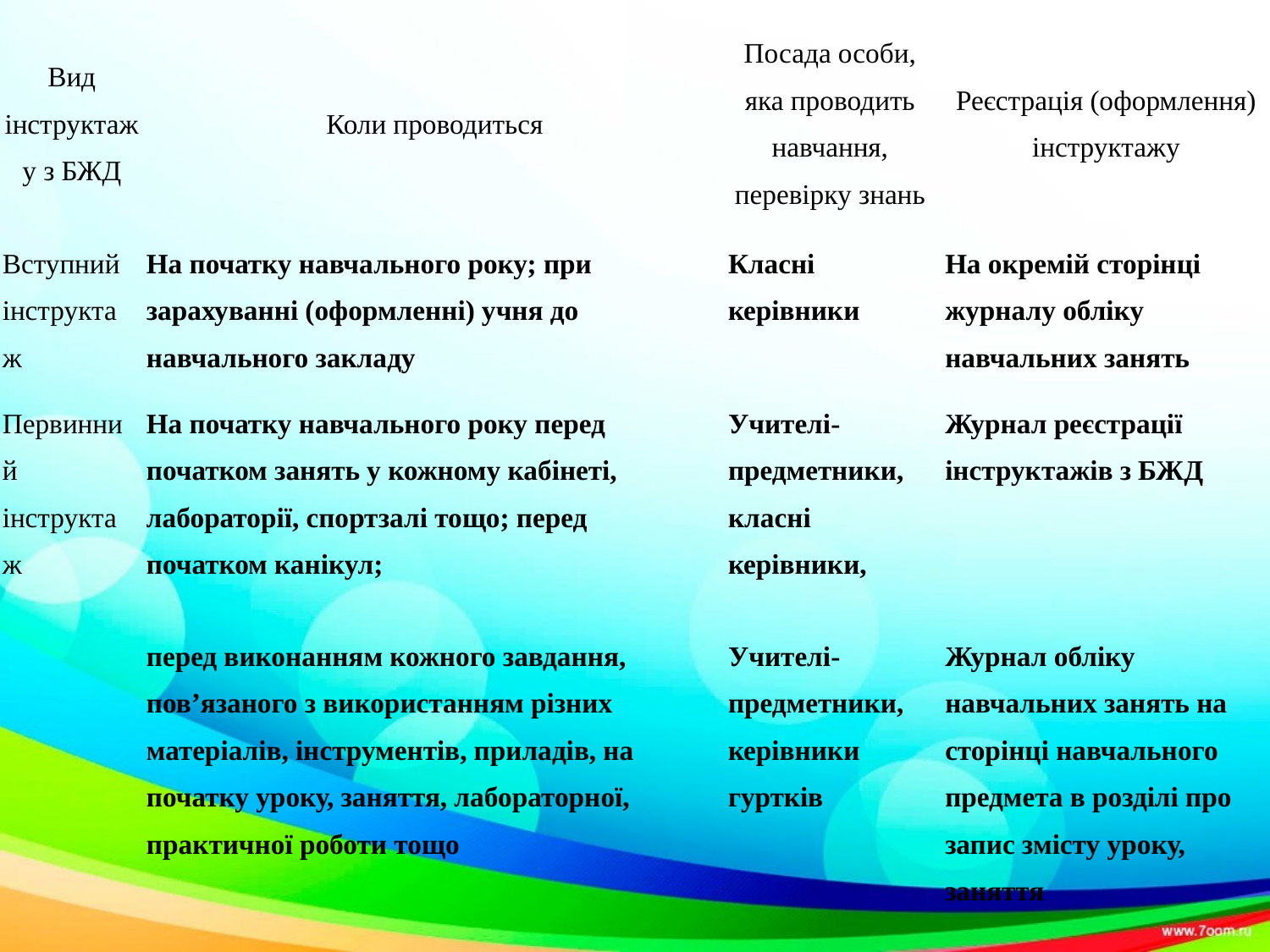

| Вид інструктажу з БЖД | Коли проводиться | Посада особи, яка проводить навчання, перевірку знань | Реєстрація (оформлення) інструктажу |
| --- | --- | --- | --- |
| Вступний інструктаж | На початку навчального року; при зарахуванні (оформленні) учня до навчального закладу | Класні керівники | На окремій сторінці журналу обліку навчальних занять |
| Первинний інструктаж | На початку навчального року перед початком занять у кожному кабінеті, лабораторії, спортзалі тощо; перед початком канікул; | Учителі-предметники, класні керівники, | Журнал реєстрації інструктажів з БЖД |
|  | перед виконанням кожного завдання, пов’язаного з використанням різних матеріалів, інструментів, приладів, на початку уроку, заняття, лабораторної, практичної роботи тощо | Учителі-предметники, керівники гуртків | Журнал обліку навчальних занять на сторінці навчального предмета в розділі про запис змісту уроку, заняття |